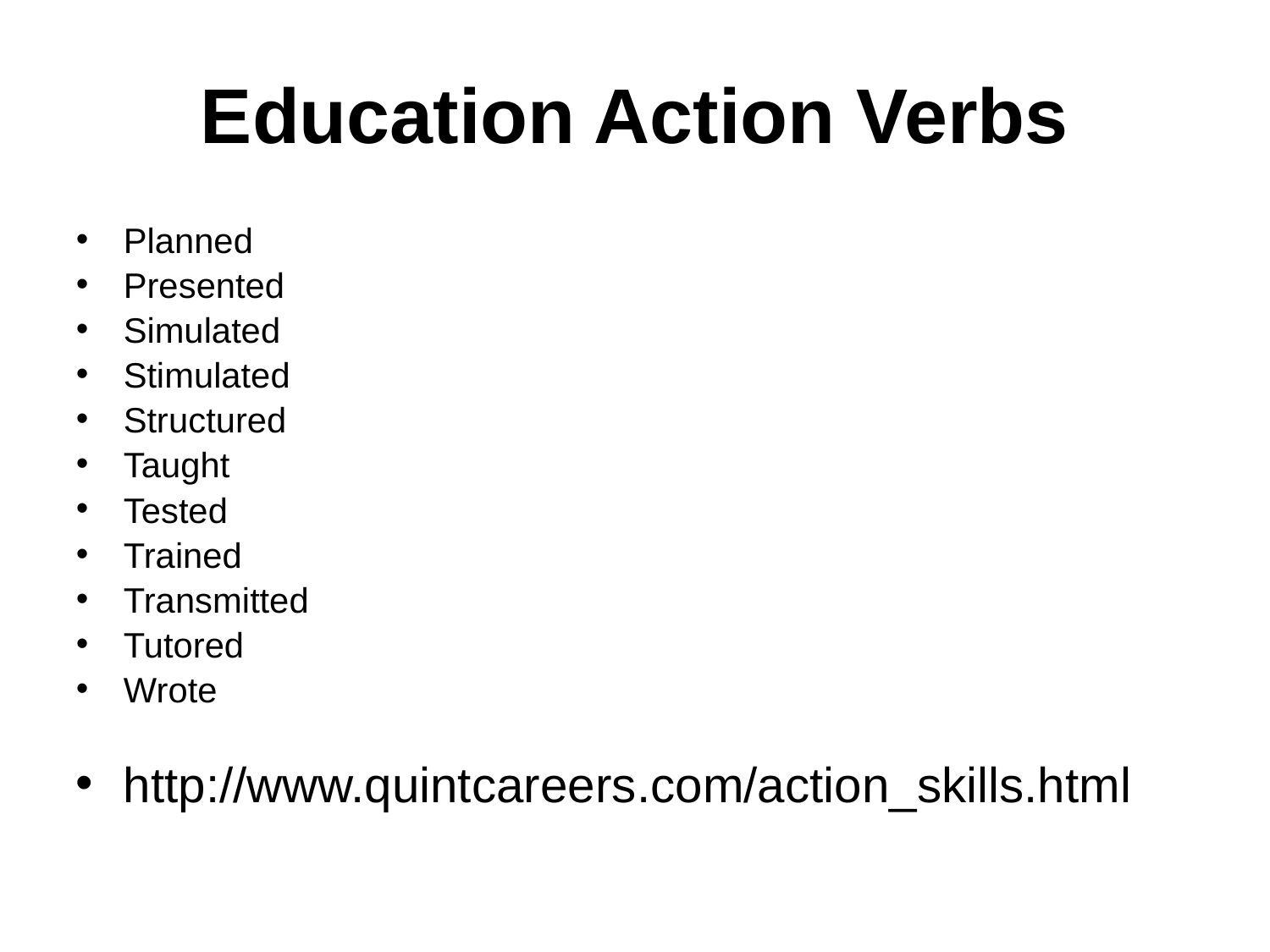

# Education Action Verbs
Planned
Presented
Simulated
Stimulated
Structured
Taught
Tested
Trained
Transmitted
Tutored
Wrote

http://www.quintcareers.com/action_skills.html